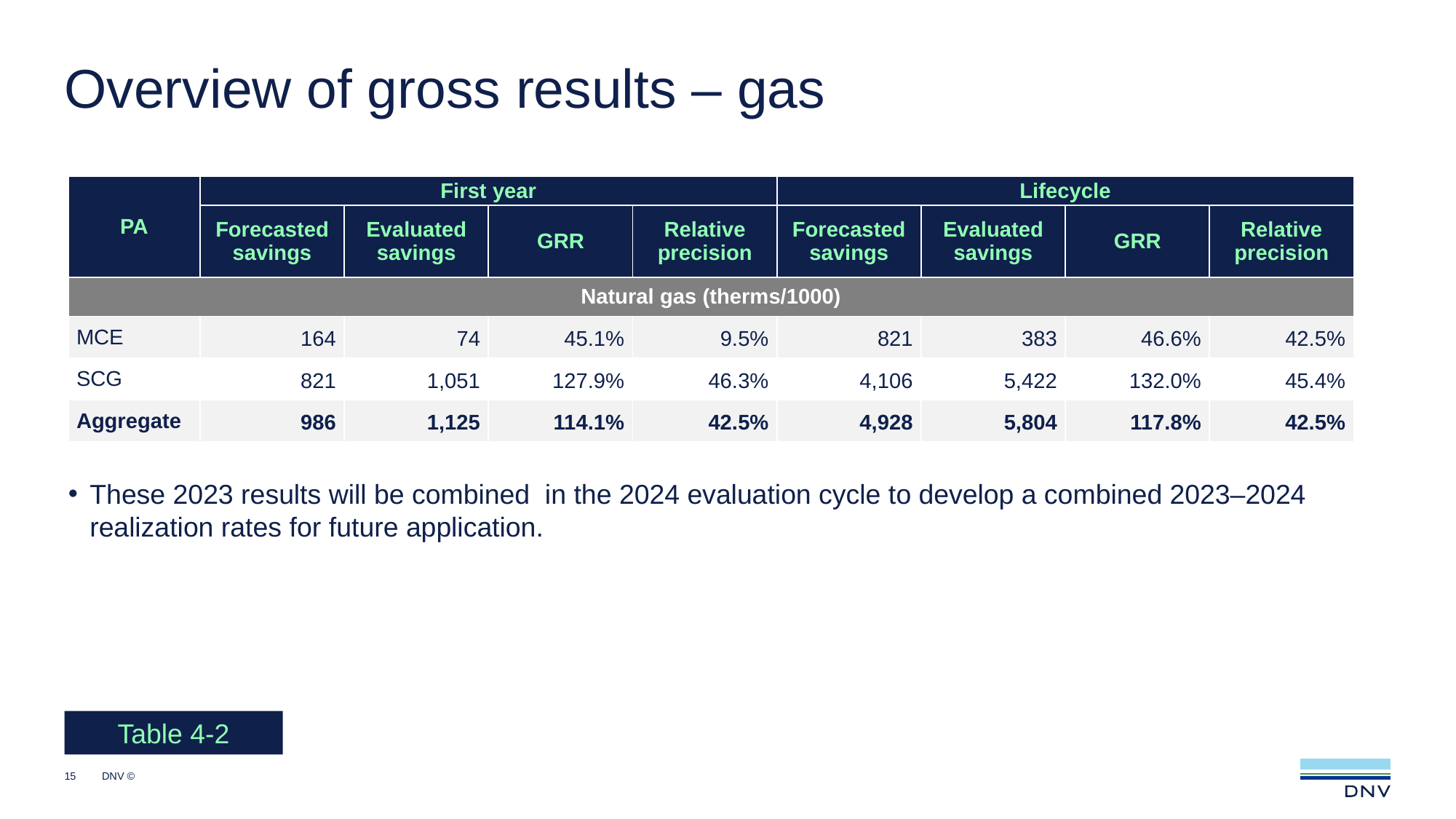

# Overview of gross results – gas
| PA | First year |  |  |  | Lifecycle |  |  |  |
| --- | --- | --- | --- | --- | --- | --- | --- | --- |
|  | Forecasted savings | Evaluated savings | GRR | Relative precision | Forecasted savings | Evaluated savings | GRR | Relative precision |
| Natural gas (therms/1000) |  |  |  |  |  |  |  |  |
| MCE | 164 | 74 | 45.1% | 9.5% | 821 | 383 | 46.6% | 42.5% |
| SCG | 821 | 1,051 | 127.9% | 46.3% | 4,106 | 5,422 | 132.0% | 45.4% |
| Aggregate | 986 | 1,125 | 114.1% | 42.5% | 4,928 | 5,804 | 117.8% | 42.5% |
These 2023 results will be combined  in the 2024 evaluation cycle to develop a combined 2023–2024 realization rates for future application.
Table 4-2
15